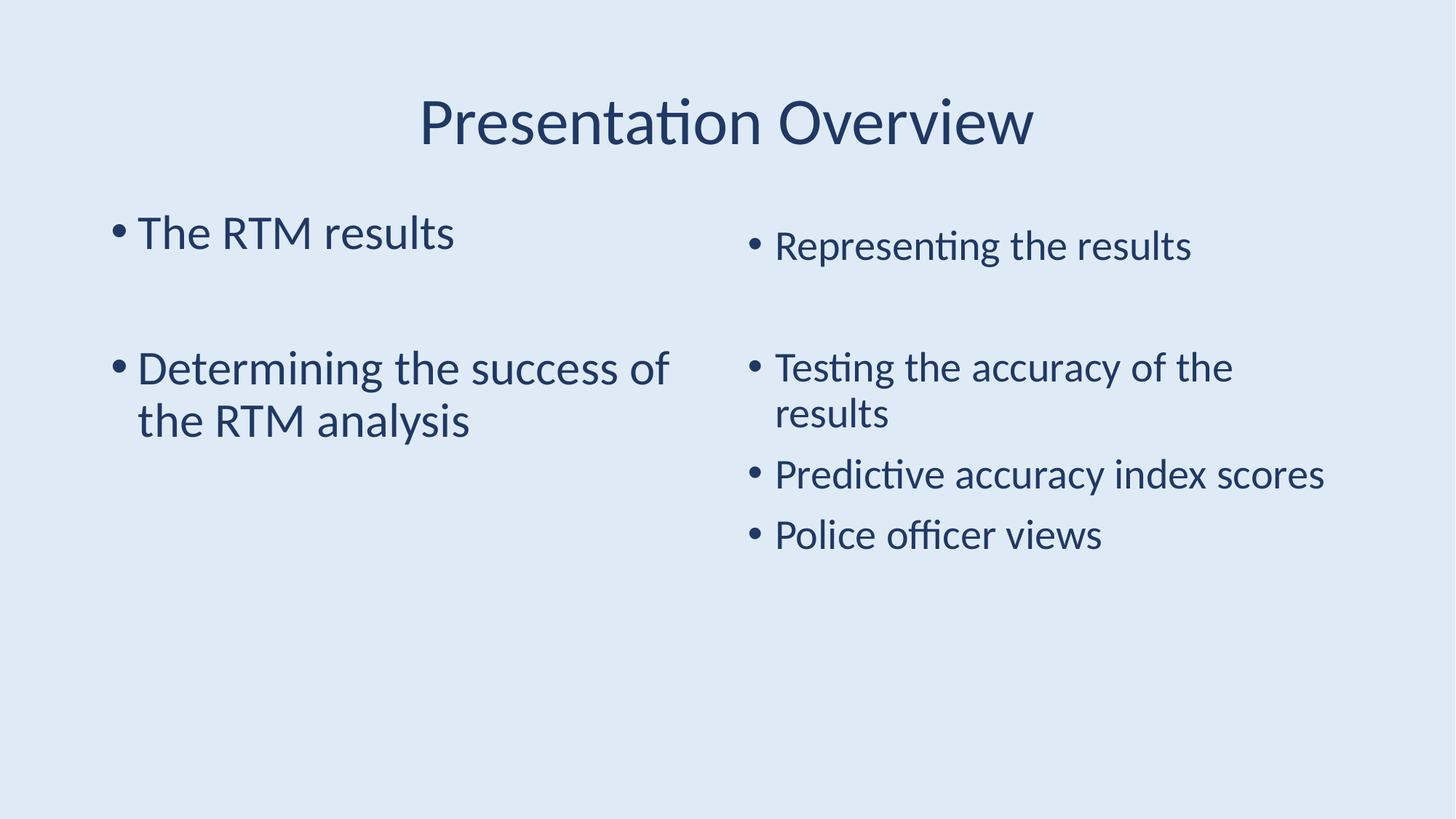

# Presentation Overview
The RTM results

Determining the success of the RTM analysis

Representing the results

Testing the accuracy of the results
Predictive accuracy index scores
Police officer views